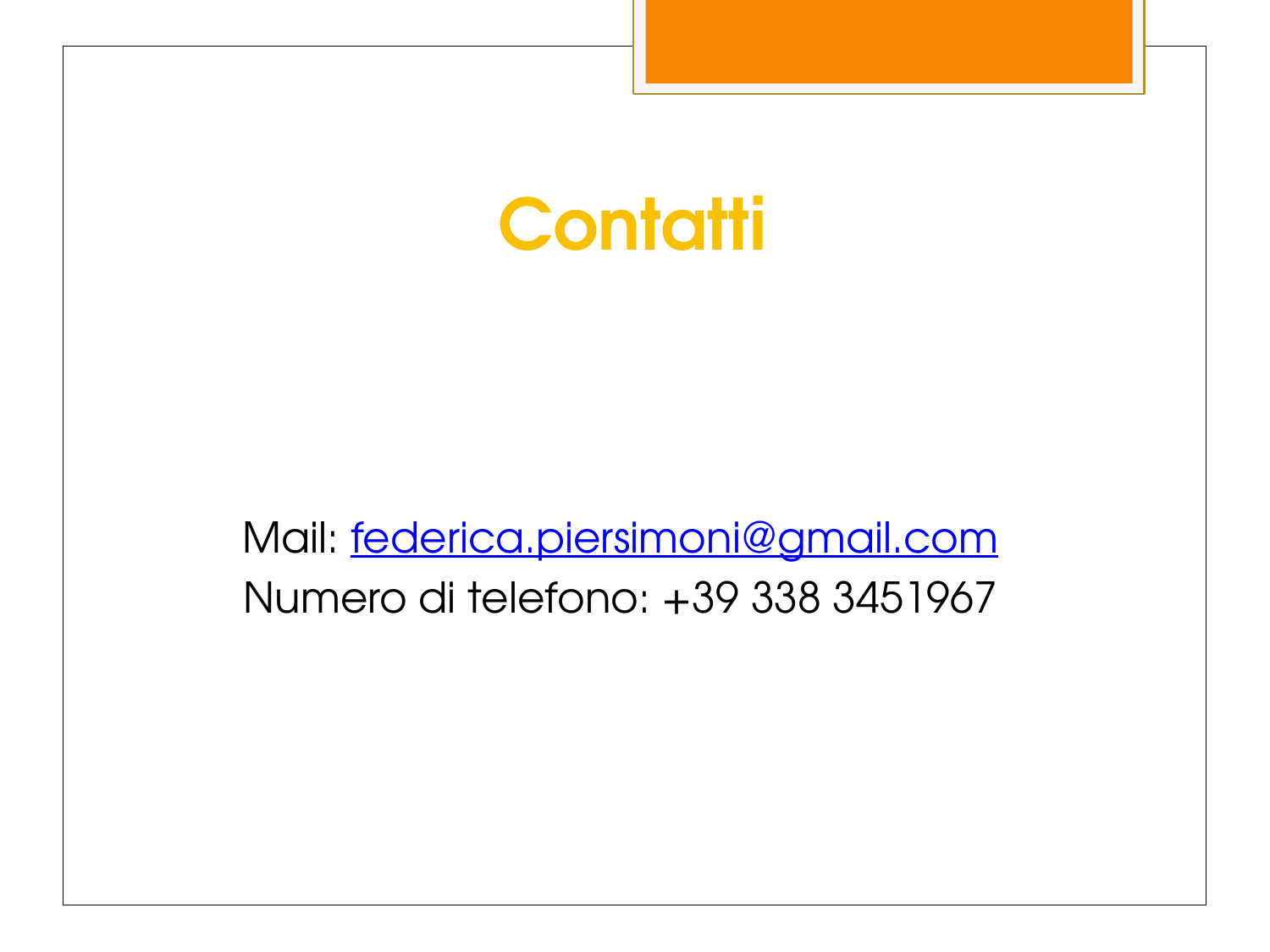

# Contatti
Mail: federica.piersimoni@gmail.com
Numero di telefono: +39 338 3451967